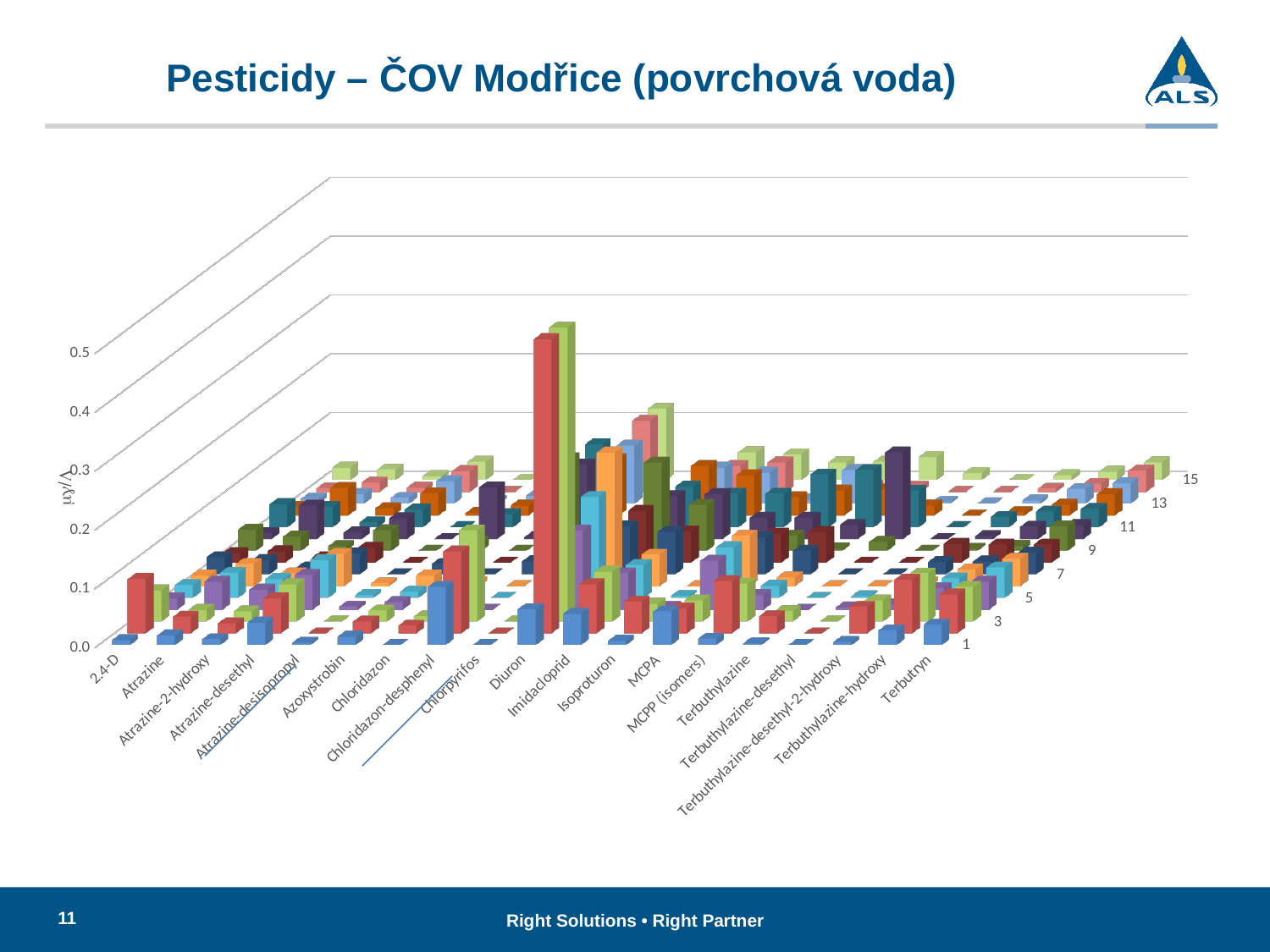

# Pesticidy – ČOV Modřice (povrchová voda)

[unsupported chart]